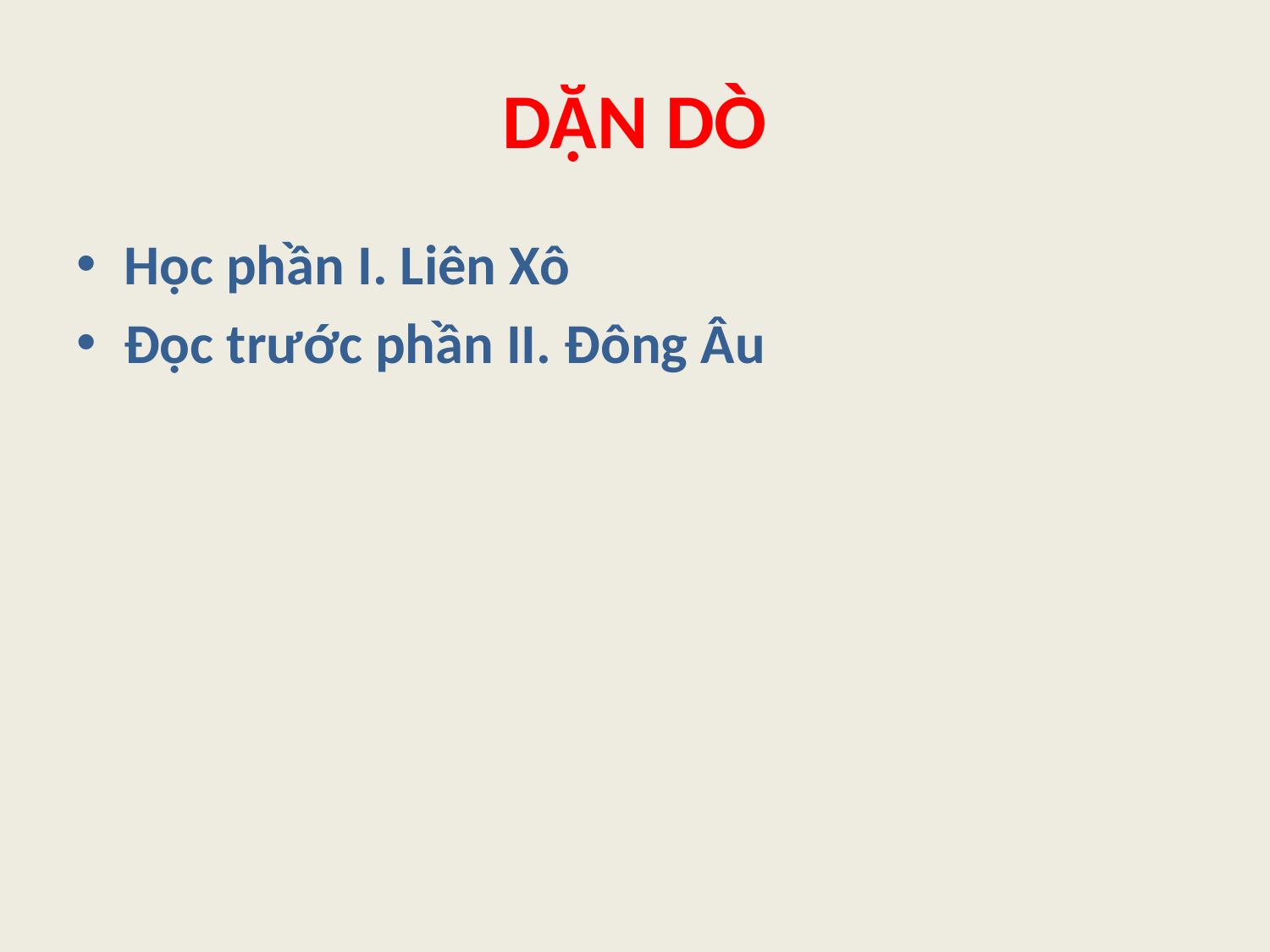

# DẶN DÒ
Học phần I. Liên Xô
Đọc trước phần II. Đông Âu